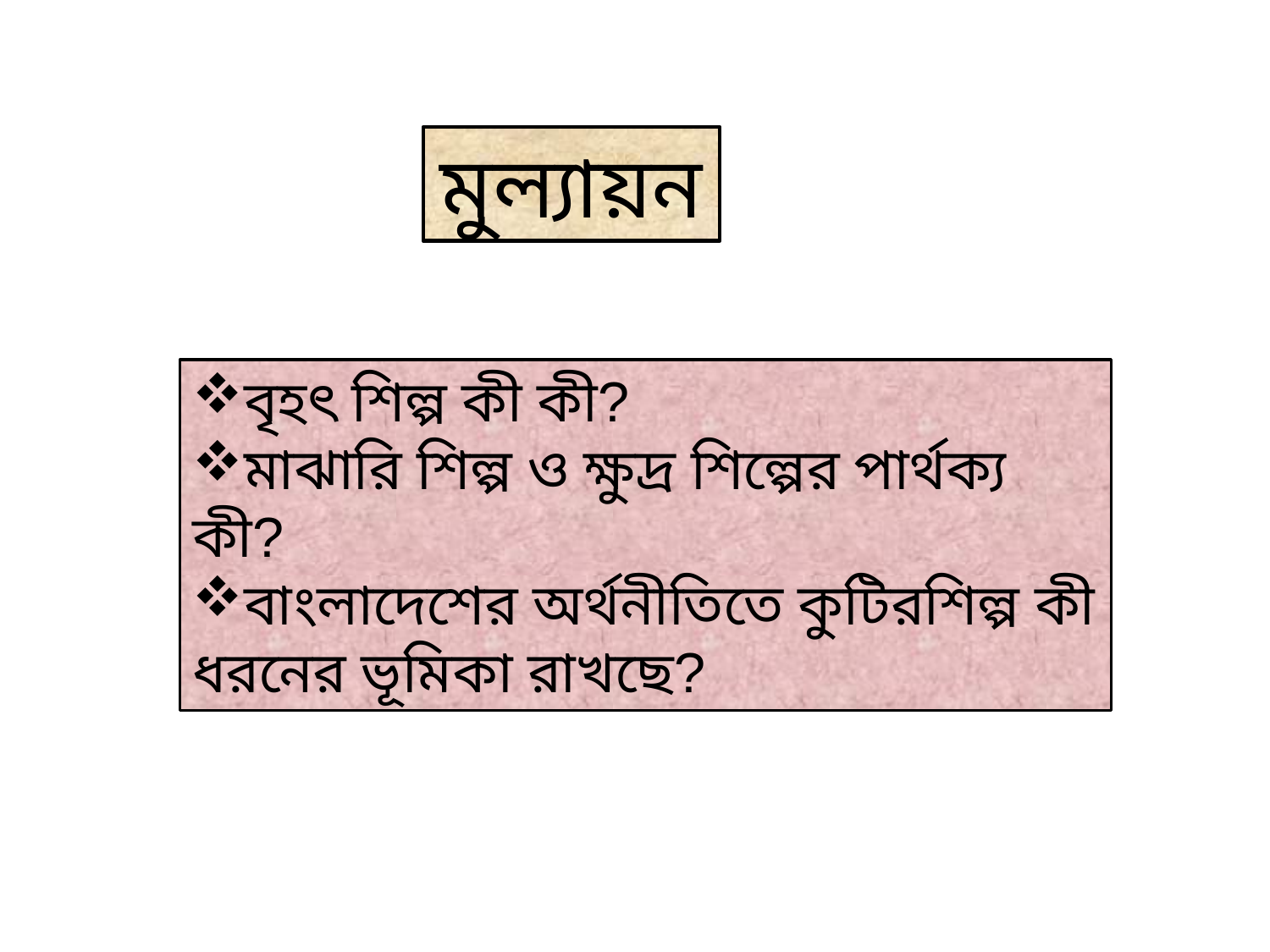

মুল্যায়ন
বৃহৎ শিল্প কী কী?
মাঝারি শিল্প ও ক্ষুদ্র শিল্পের পার্থক্য কী?
বাংলাদেশের অর্থনীতিতে কুটিরশিল্প কী ধরনের ভূমিকা রাখছে?